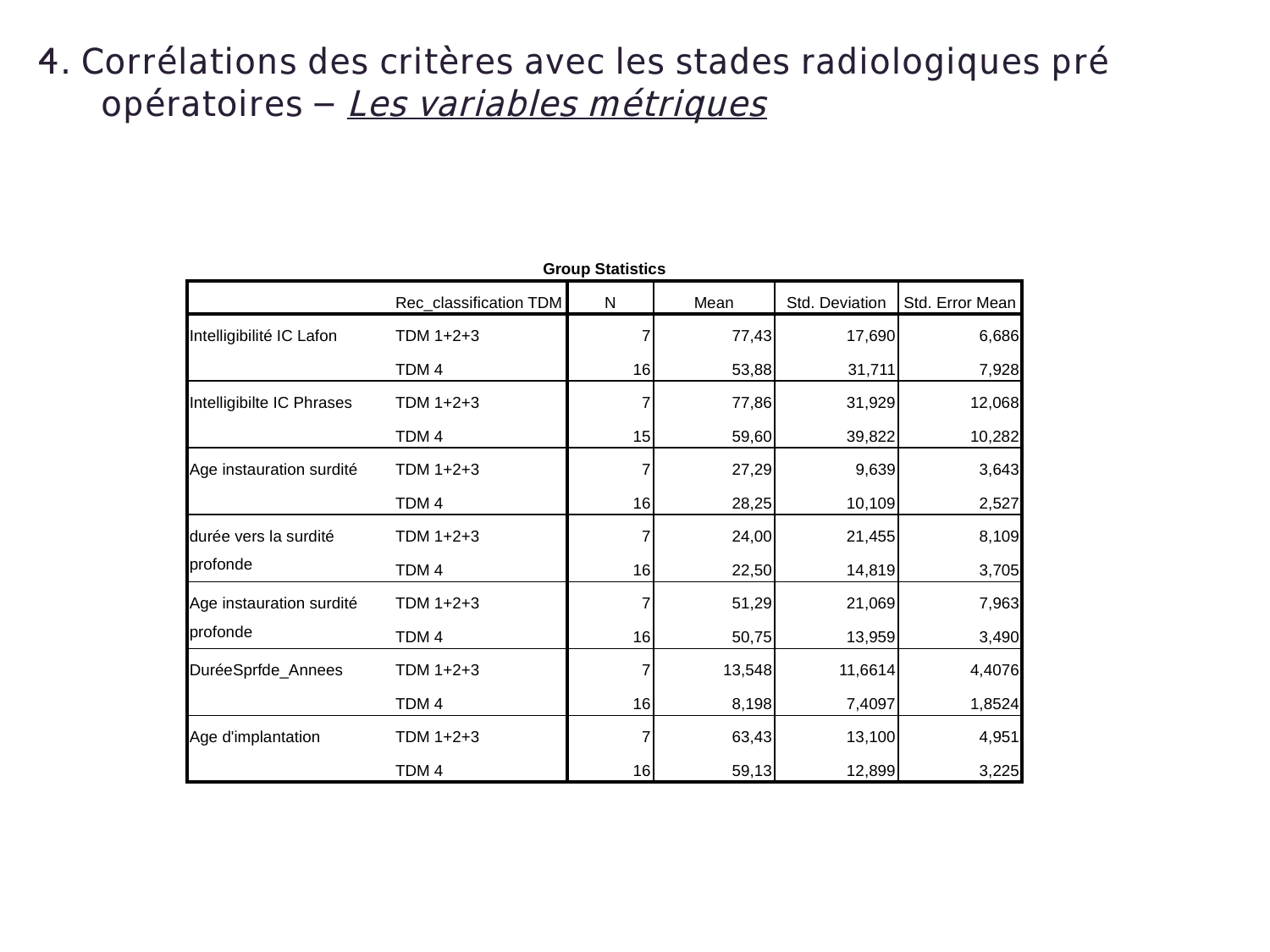

4. Corrélations des critères avec les stades radiologiques pré opératoires – Les variables métriques

| Group Statistics |  |  |  |  |  |
| --- | --- | --- | --- | --- | --- |
|  | Rec\_classification TDM | N | Mean | Std. Deviation | Std. Error Mean |
| Intelligibilité IC Lafon | TDM 1+2+3 | 7 | 77,43 | 17,690 | 6,686 |
|  | TDM 4 | 16 | 53,88 | 31,711 | 7,928 |
| Intelligibilte IC Phrases | TDM 1+2+3 | 7 | 77,86 | 31,929 | 12,068 |
|  | TDM 4 | 15 | 59,60 | 39,822 | 10,282 |
| Age instauration surdité | TDM 1+2+3 | 7 | 27,29 | 9,639 | 3,643 |
|  | TDM 4 | 16 | 28,25 | 10,109 | 2,527 |
| durée vers la surdité profonde | TDM 1+2+3 | 7 | 24,00 | 21,455 | 8,109 |
|  | TDM 4 | 16 | 22,50 | 14,819 | 3,705 |
| Age instauration surdité profonde | TDM 1+2+3 | 7 | 51,29 | 21,069 | 7,963 |
|  | TDM 4 | 16 | 50,75 | 13,959 | 3,490 |
| DuréeSprfde\_Annees | TDM 1+2+3 | 7 | 13,548 | 11,6614 | 4,4076 |
|  | TDM 4 | 16 | 8,198 | 7,4097 | 1,8524 |
| Age d'implantation | TDM 1+2+3 | 7 | 63,43 | 13,100 | 4,951 |
|  | TDM 4 | 16 | 59,13 | 12,899 | 3,225 |